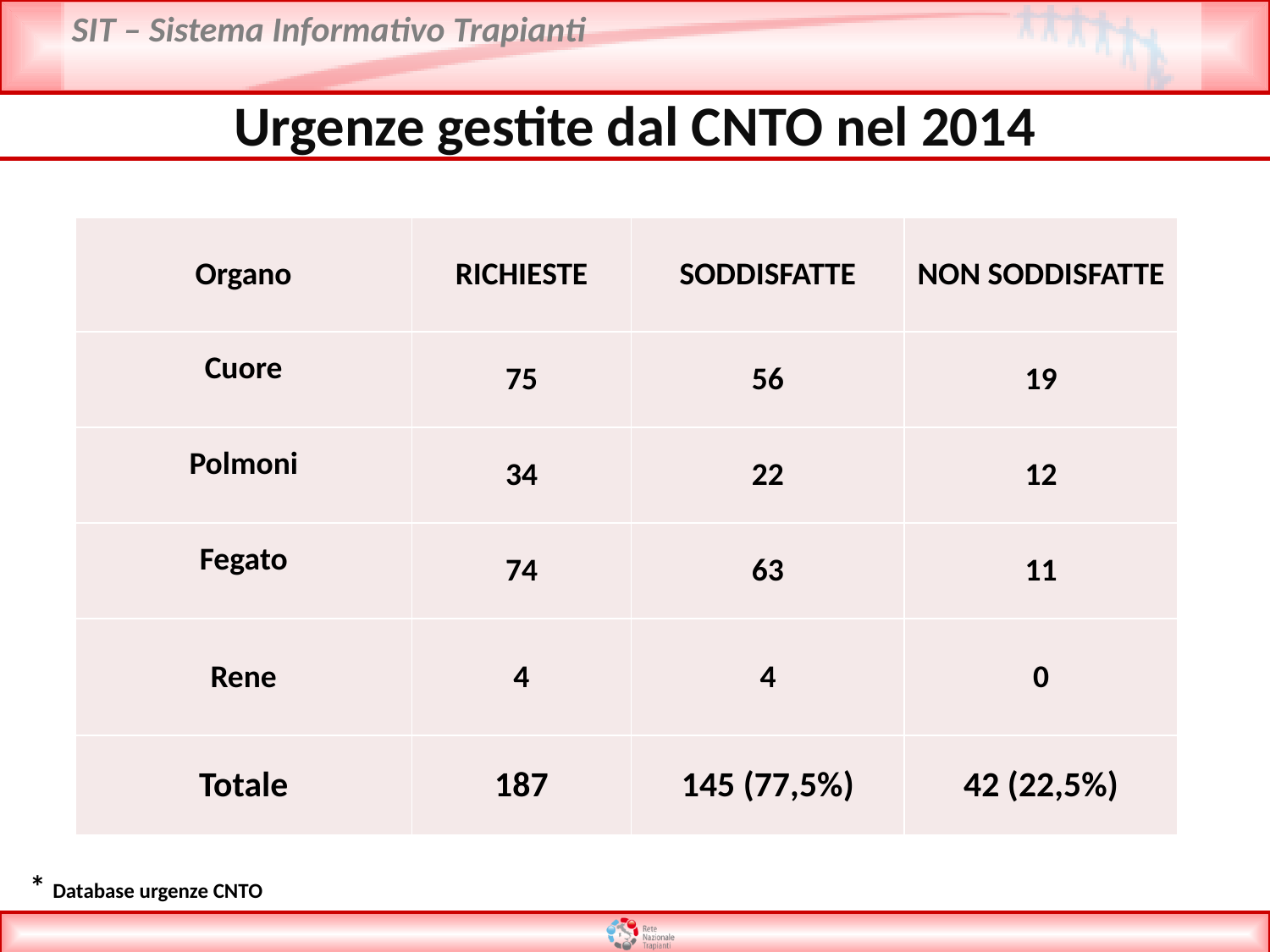

Urgenze gestite dal CNTO nel 2014
| Organo | RICHIESTE | SODDISFATTE | NON SODDISFATTE |
| --- | --- | --- | --- |
| Cuore | 75 | 56 | 19 |
| Polmoni | 34 | 22 | 12 |
| Fegato | 74 | 63 | 11 |
| Rene | 4 | 4 | 0 |
| Totale | 187 | 145 (77,5%) | 42 (22,5%) |
* Database urgenze CNTO